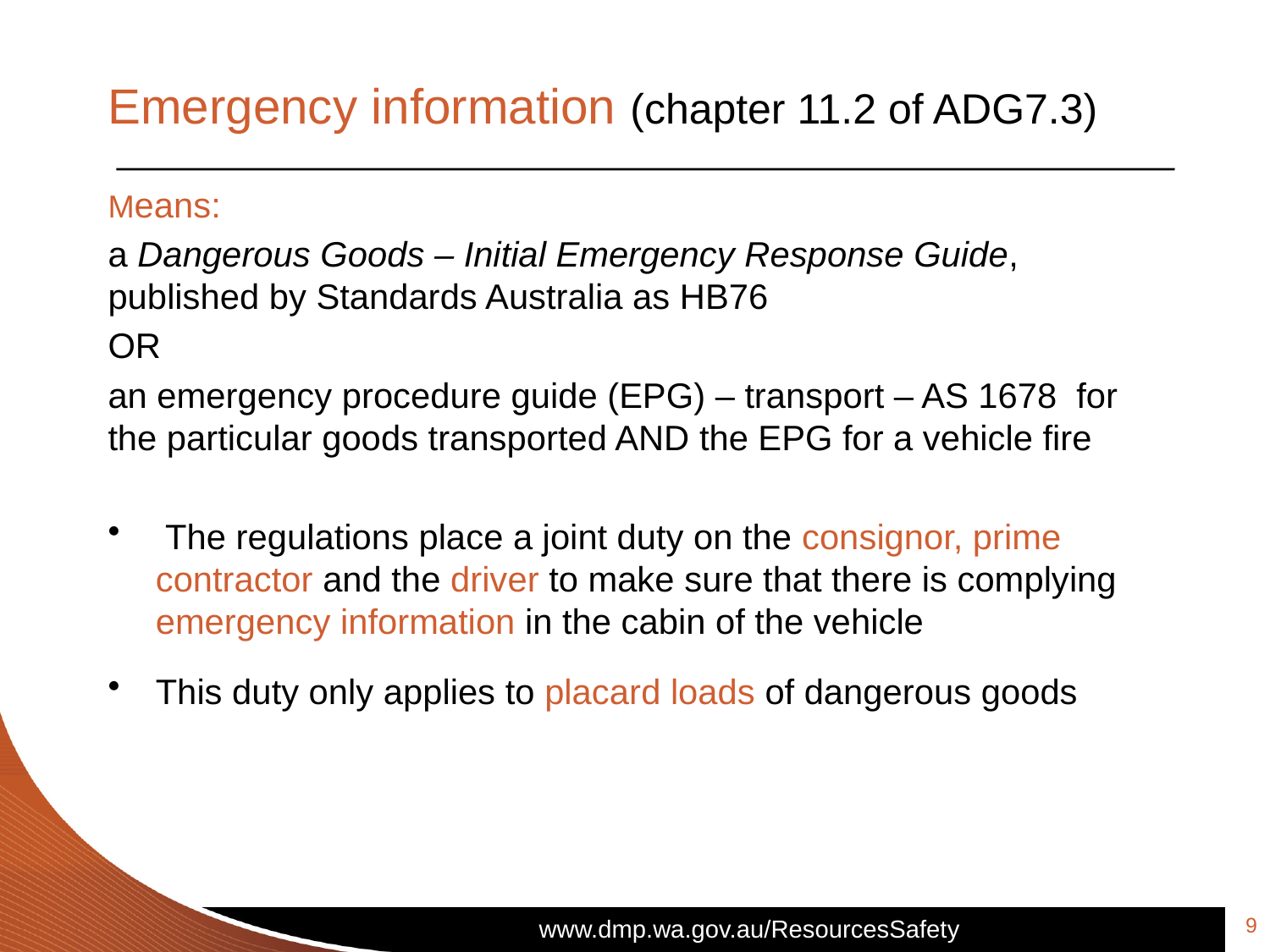

# Emergency information (chapter 11.2 of ADG7.3)
Means:
a Dangerous Goods – Initial Emergency Response Guide, published by Standards Australia as HB76
OR
an emergency procedure guide (EPG) – transport – AS 1678  for the particular goods transported AND the EPG for a vehicle fire

 The regulations place a joint duty on the consignor, prime contractor and the driver to make sure that there is complying emergency information in the cabin of the vehicle
This duty only applies to placard loads of dangerous goods

9